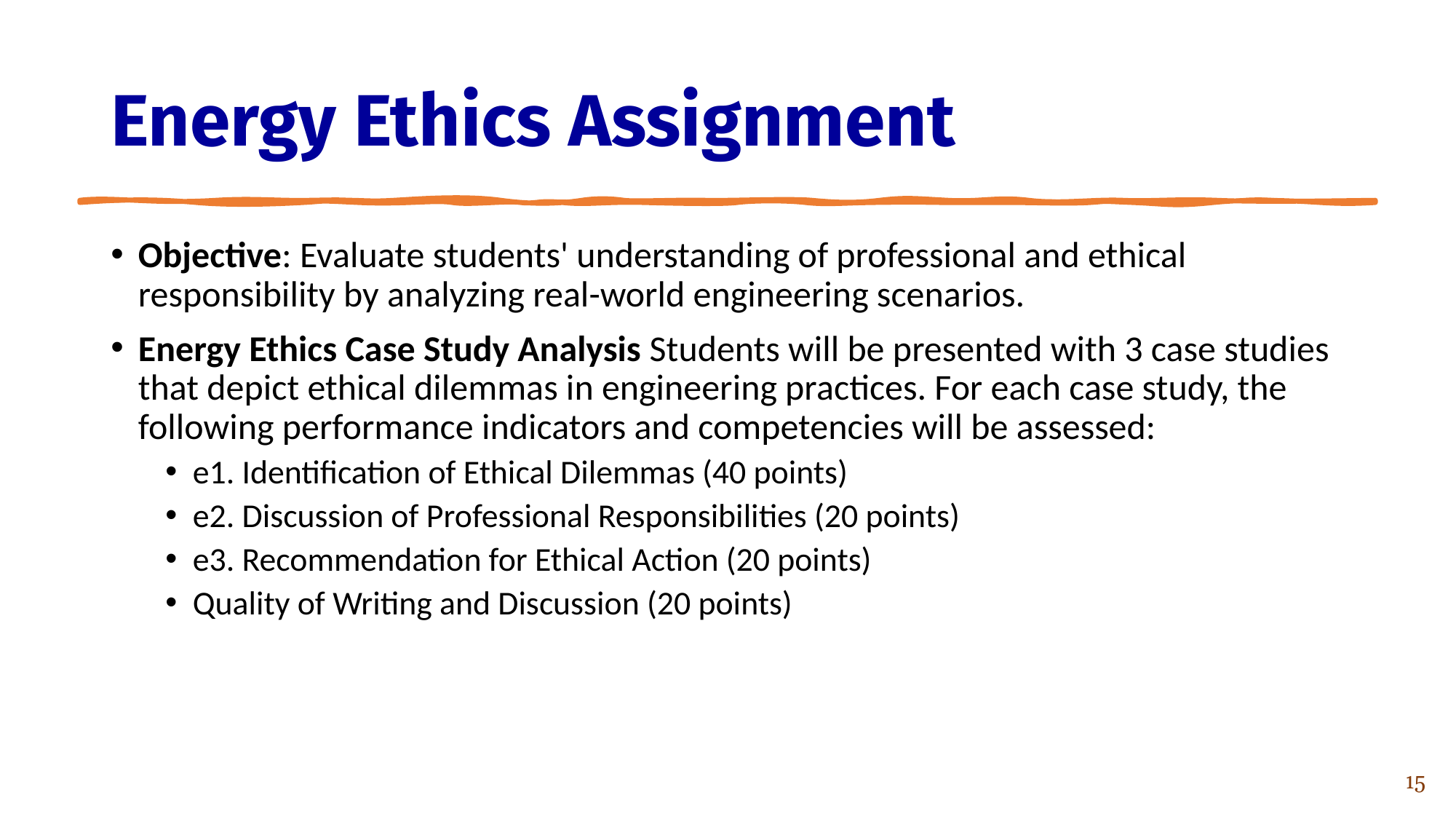

# Energy Ethics Assignment

Objective: Evaluate students' understanding of professional and ethical responsibility by analyzing real-world engineering scenarios.
Energy Ethics Case Study Analysis Students will be presented with 3 case studies that depict ethical dilemmas in engineering practices. For each case study, the following performance indicators and competencies will be assessed:
e1. Identification of Ethical Dilemmas (40 points)
e2. Discussion of Professional Responsibilities (20 points)
e3. Recommendation for Ethical Action (20 points)
Quality of Writing and Discussion (20 points)
15